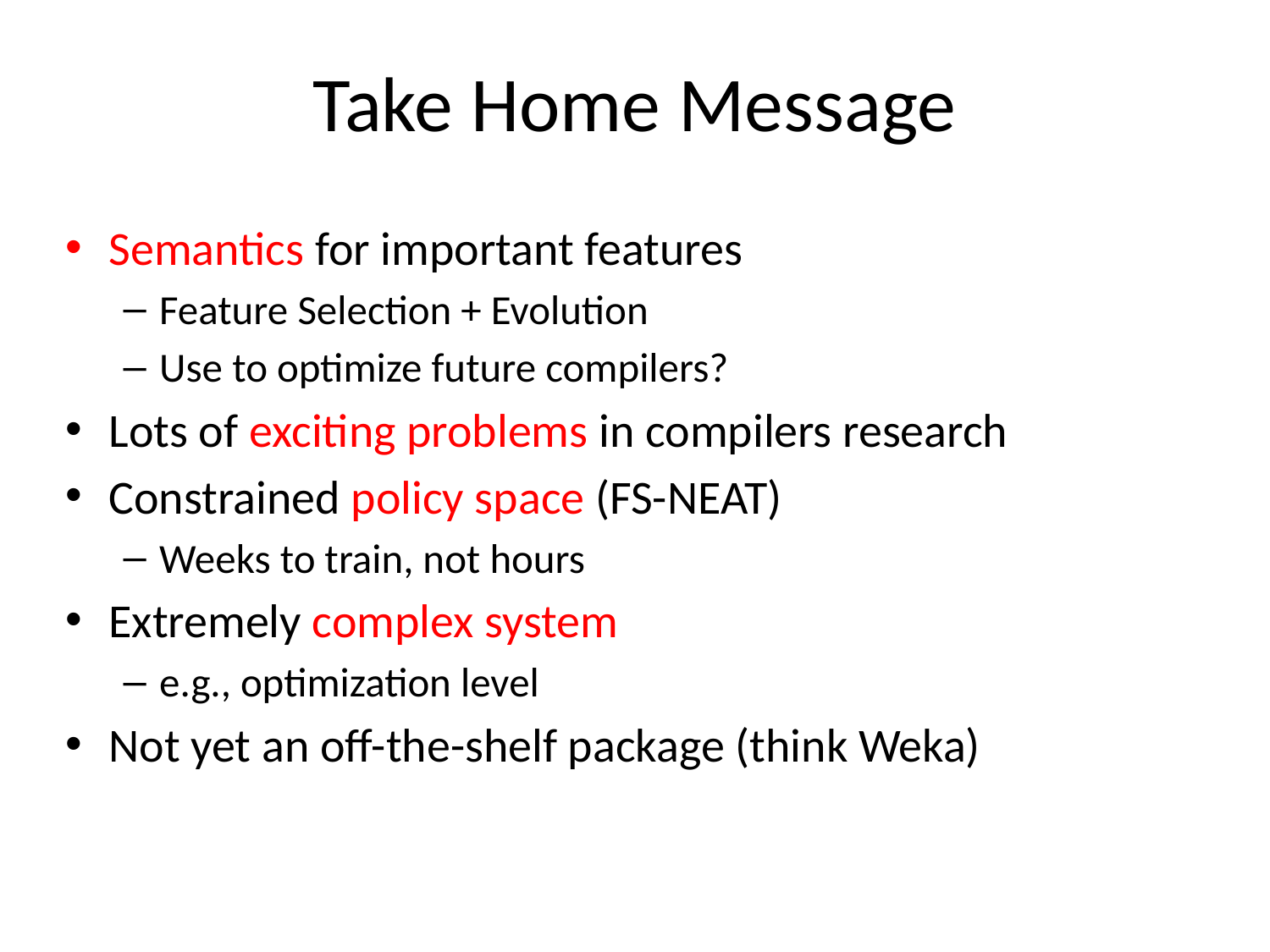

# Take Home Message
Semantics for important features
Feature Selection + Evolution
Use to optimize future compilers?
Lots of exciting problems in compilers research
Constrained policy space (FS-NEAT)
Weeks to train, not hours
Extremely complex system
e.g., optimization level
Not yet an off-the-shelf package (think Weka)